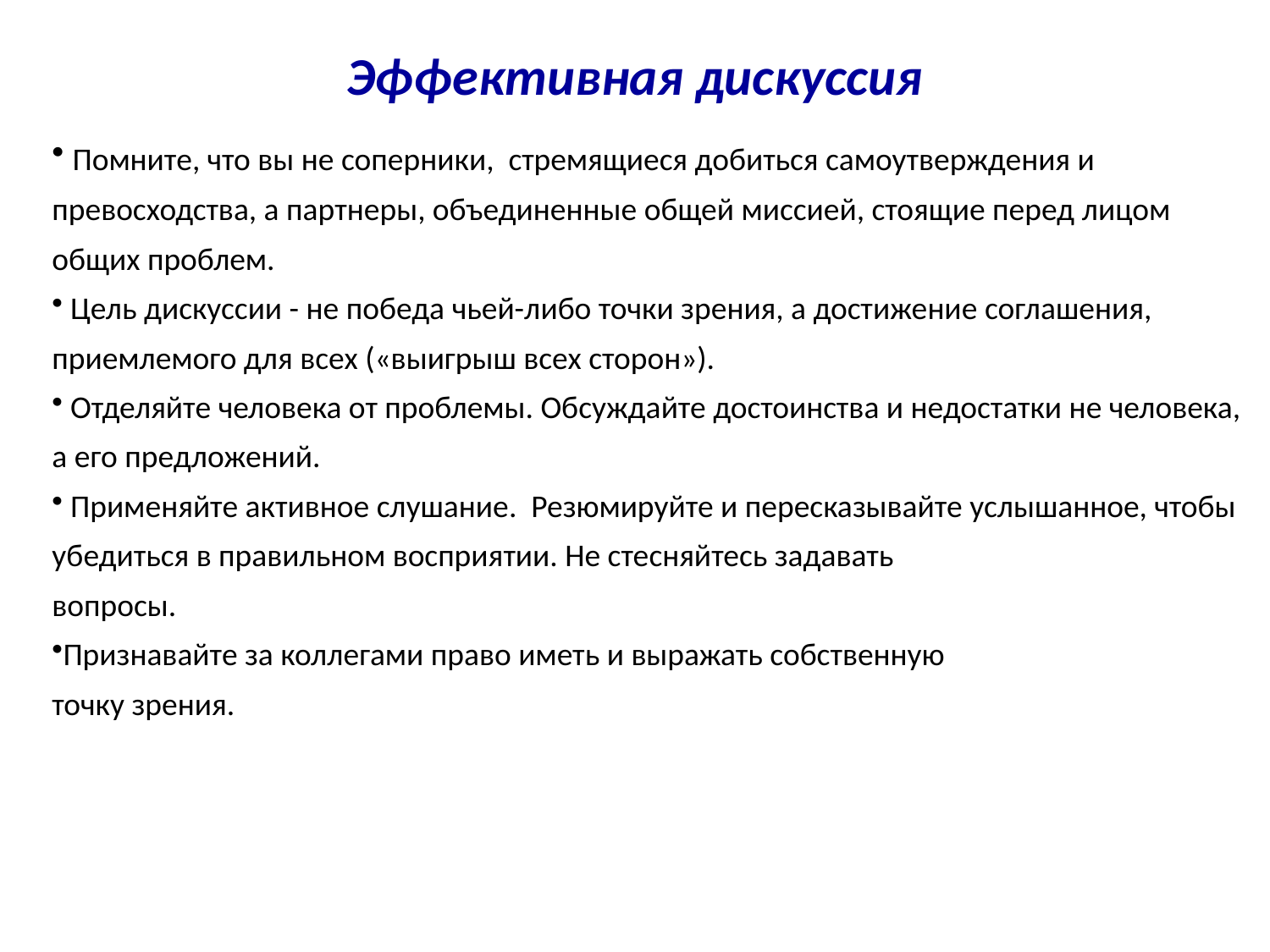

Эффективная дискуссия
 Помните, что вы не соперники,  стремящиеся добиться самоутверждения и превосходства, а партнеры, объединенные общей миссией, стоящие перед лицом общих проблем.
 Цель дискуссии - не победа чьей-либо точки зрения, а достижение соглашения, приемлемого для всех («выигрыш всех сторон»).
 Отделяйте человека от проблемы. Обсуждайте достоинства и недостатки не человека, а его предложений.
 Применяйте активное слушание.  Резюмируйте и пересказывайте услышанное, чтобы убедиться в правильном восприятии. Не стесняйтесь задавать
вопросы.
Признавайте за коллегами право иметь и выражать собственную
точку зрения.